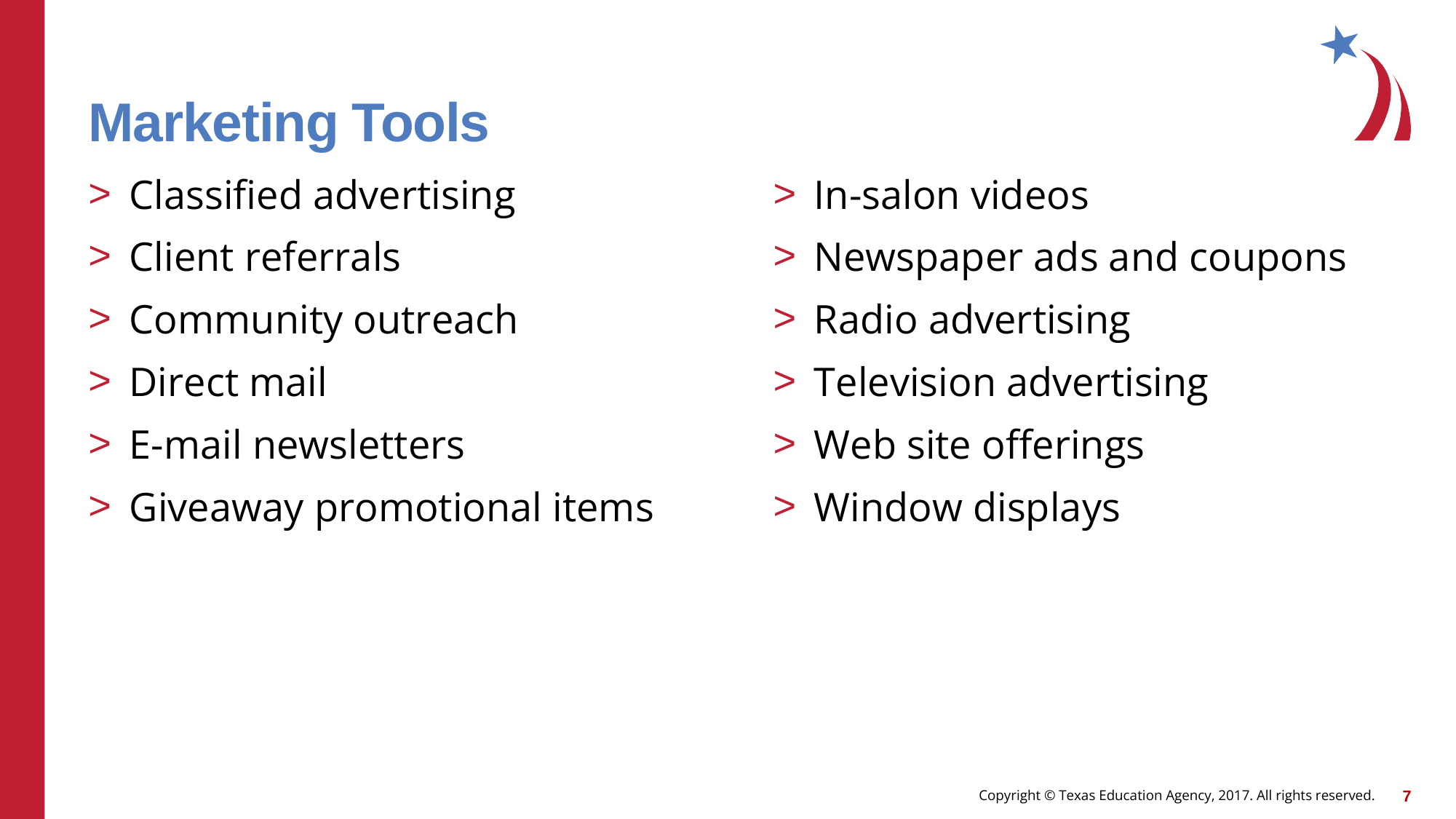

# Marketing Tools
Classified advertising
Client referrals
Community outreach
Direct mail
E-mail newsletters
Giveaway promotional items
In-salon videos
Newspaper ads and coupons
Radio advertising
Television advertising
Web site offerings
Window displays